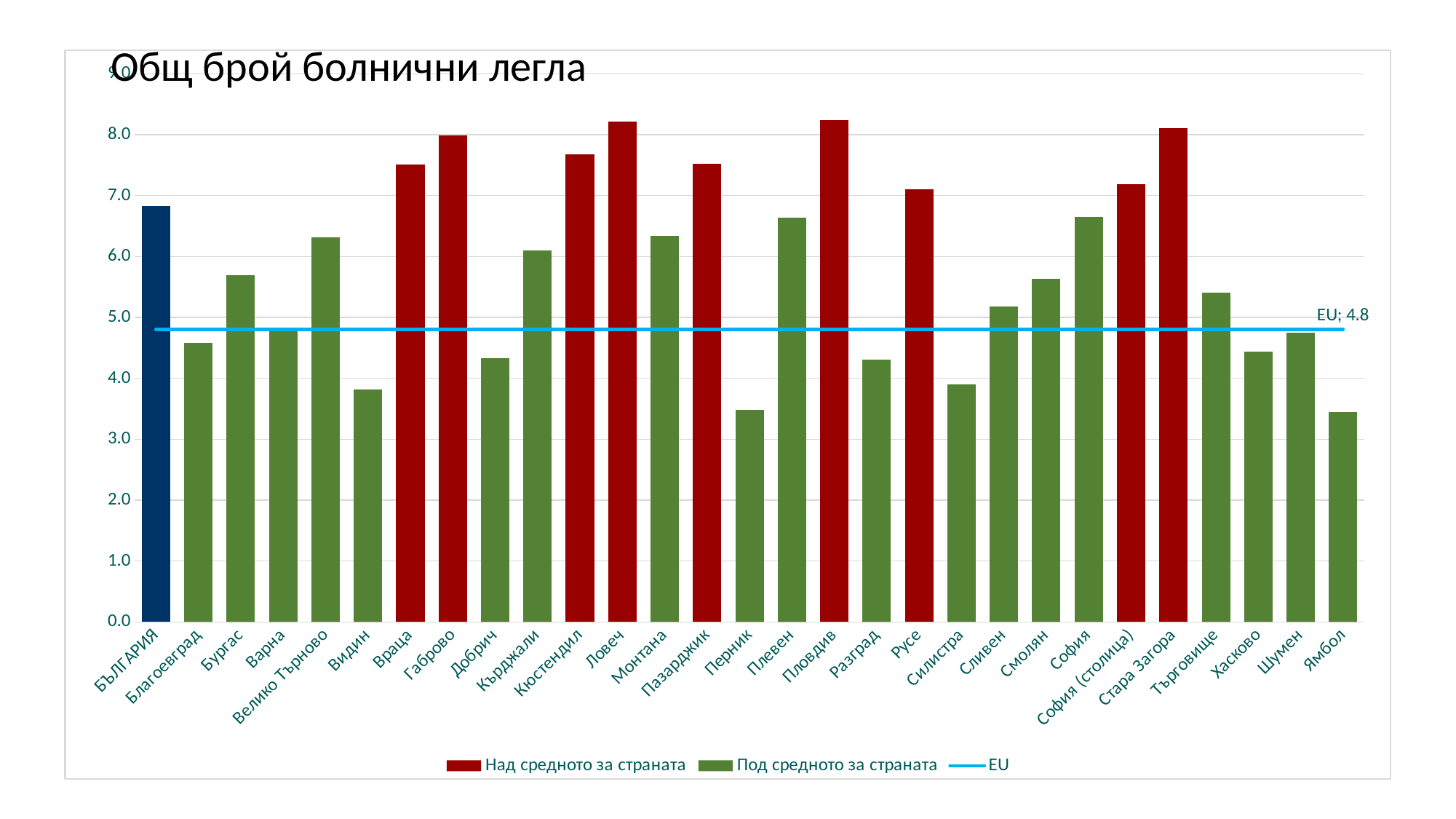

# Общ брой болнични легла

### Chart

| Category | Над средното за страната | Под средното за страната | EU |
|---|---|---|---|
| БЪЛГАРИЯ | None | 6.834696053936713 | 4.8 |
| Благоевград | 0.0 | 4.586463801829556 | 4.8 |
| Бургас | 0.0 | 5.696225436384911 | 4.8 |
| Варна | 0.0 | 4.836777225592521 | 4.8 |
| Велико Търново | 0.0 | 6.319536806224764 | 4.8 |
| Видин | 0.0 | 3.82331067279793 | 4.8 |
| Враца | 7.511421284228819 | 0.0 | 4.8 |
| Габрово | 7.990124375375197 | 0.0 | 4.8 |
| Добрич | 0.0 | 4.331817197314273 | 4.8 |
| Кърджали | 0.0 | 6.095415158859268 | 4.8 |
| Кюстендил | 7.682212722849402 | 0.0 | 4.8 |
| Ловеч | 8.216551113733589 | 0.0 | 4.8 |
| Монтана | 0.0 | 6.334924715387441 | 4.8 |
| Пазарджик | 7.523571505494139 | 0.0 | 4.8 |
| Перник | 0.0 | 3.4888419220488593 | 4.8 |
| Плевен | 0.0 | 6.631632114064073 | 4.8 |
| Пловдив | 8.236544838741546 | 0.0 | 4.8 |
| Разград | 0.0 | 4.311988987843508 | 4.8 |
| Русе | 7.102322180830693 | 0.0 | 4.8 |
| Силистра | 0.0 | 3.8952756855512853 | 4.8 |
| Сливен | 0.0 | 5.177259249709939 | 4.8 |
| Смолян | 0.0 | 5.635960006195254 | 4.8 |
| София | 0.0 | 6.654848740228416 | 4.8 |
| София (столица) | 7.189795011430674 | 0.0 | 4.8 |
| Стара Загора | 8.113281154755809 | 0.0 | 4.8 |
| Търговище | 0.0 | 5.402696251242365 | 4.8 |
| Хасково | 0.0 | 4.433542822758574 | 4.8 |
| Шумен | 0.0 | 4.751180775127625 | 4.8 |
| Ямбол | 0.0 | 3.451909165251305 | 4.8 |